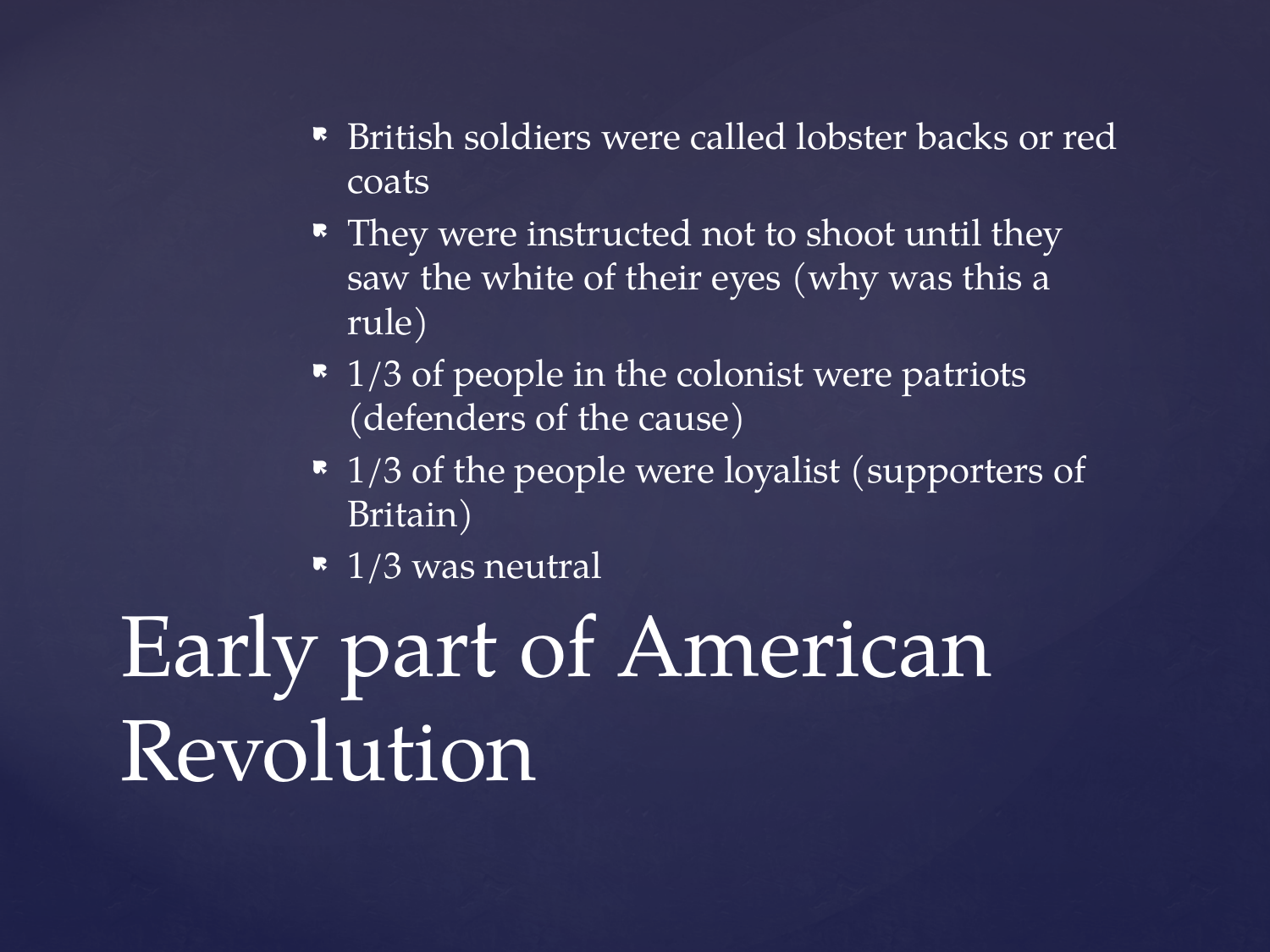

British soldiers were called lobster backs or red coats
They were instructed not to shoot until they saw the white of their eyes (why was this a rule)
1/3 of people in the colonist were patriots (defenders of the cause)
1/3 of the people were loyalist (supporters of Britain)
1/3 was neutral
# Early part of American Revolution